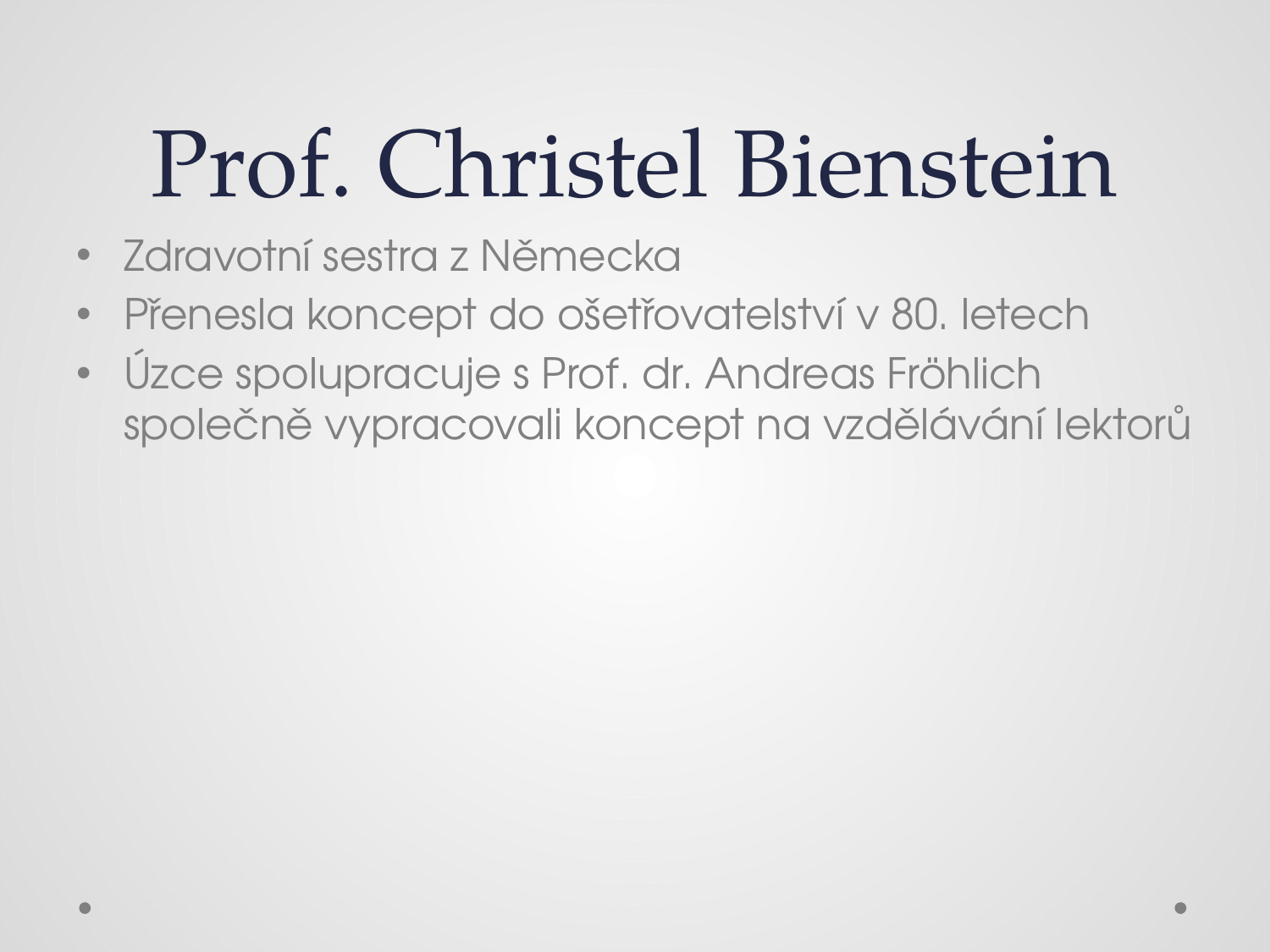

# Prof. Christel Bienstein
Zdravotní sestra z Německa
Přenesla koncept do ošetřovatelství v 80. letech
Úzce spolupracuje s Prof. dr. Andreas Fröhlich společně vypracovali koncept na vzdělávání lektorů